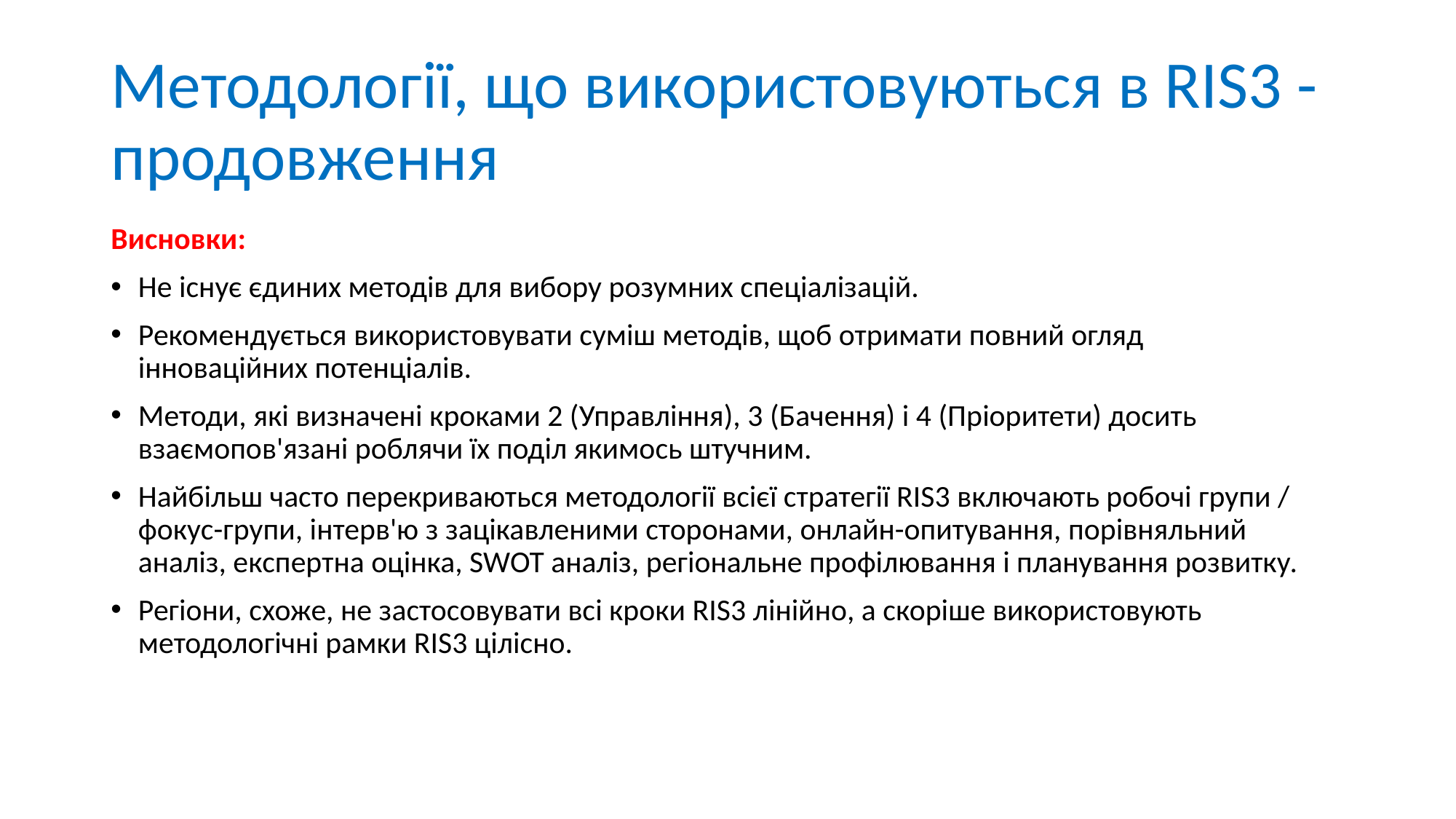

# Методології, що використовуються в RIS3 - продовження
Висновки:
Не існує єдиних методів для вибору розумних спеціалізацій.
Рекомендується використовувати суміш методів, щоб отримати повний огляд інноваційних потенціалів.
Методи, які визначені кроками 2 (Управління), 3 (Бачення) і 4 (Пріоритети) досить взаємопов'язані роблячи їх поділ якимось штучним.
Найбільш часто перекриваються методології всієї стратегії RIS3 включають робочі групи / фокус-групи, інтерв'ю з зацікавленими сторонами, онлайн-опитування, порівняльний аналіз, експертна оцінка, SWOT аналіз, регіональне профілювання і планування розвитку.
Регіони, схоже, не застосовувати всі кроки RIS3 лінійно, а скоріше використовують методологічні рамки RIS3 цілісно.